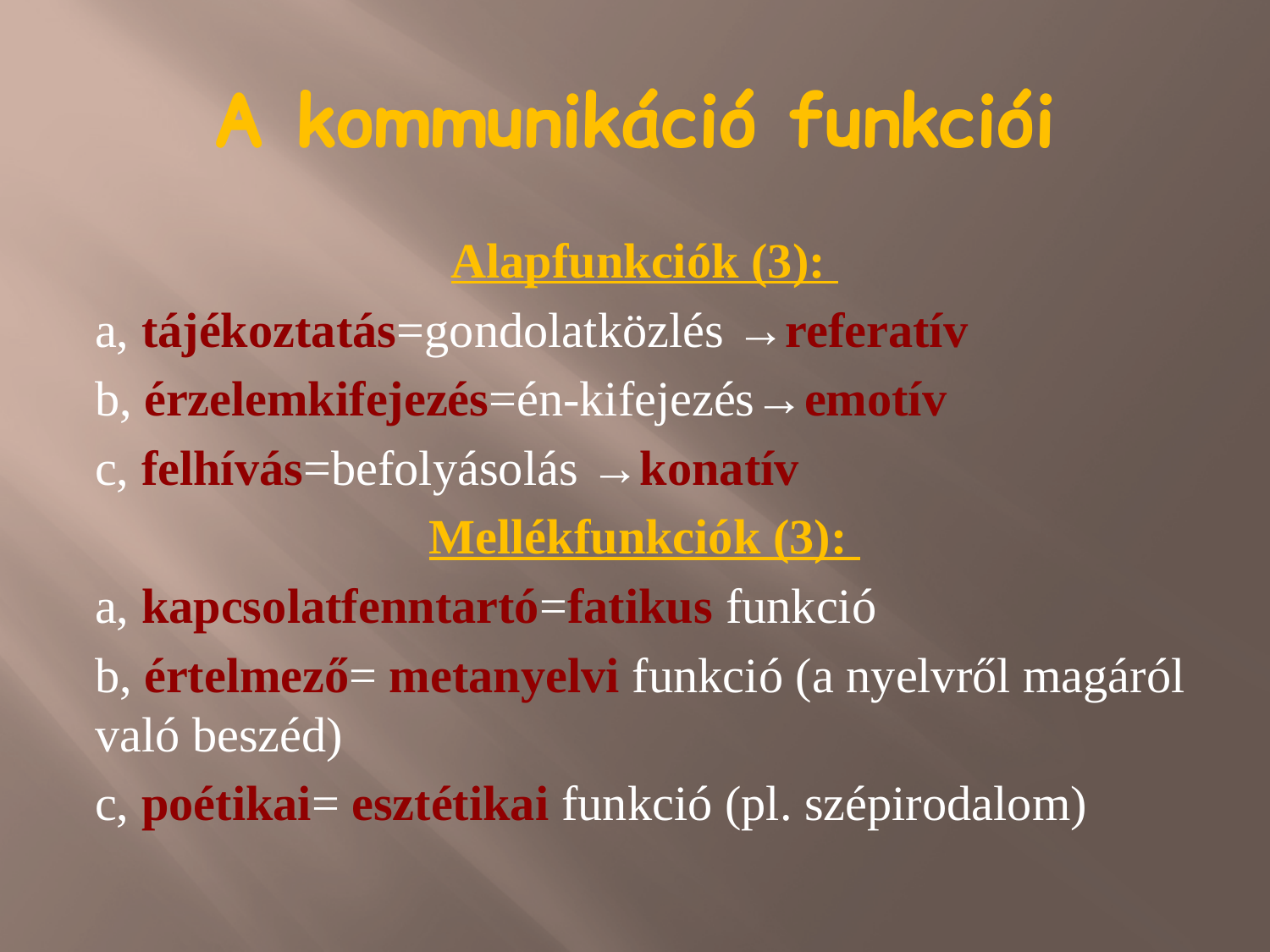

# A kommunikáció funkciói
Alapfunkciók (3):
a, tájékoztatás=gondolatközlés →referatív
b, érzelemkifejezés=én-kifejezés→emotív
c, felhívás=befolyásolás →konatív
Mellékfunkciók (3):
a, kapcsolatfenntartó=fatikus funkció
b, értelmező= metanyelvi funkció (a nyelvről magáról való beszéd)
c, poétikai= esztétikai funkció (pl. szépirodalom)